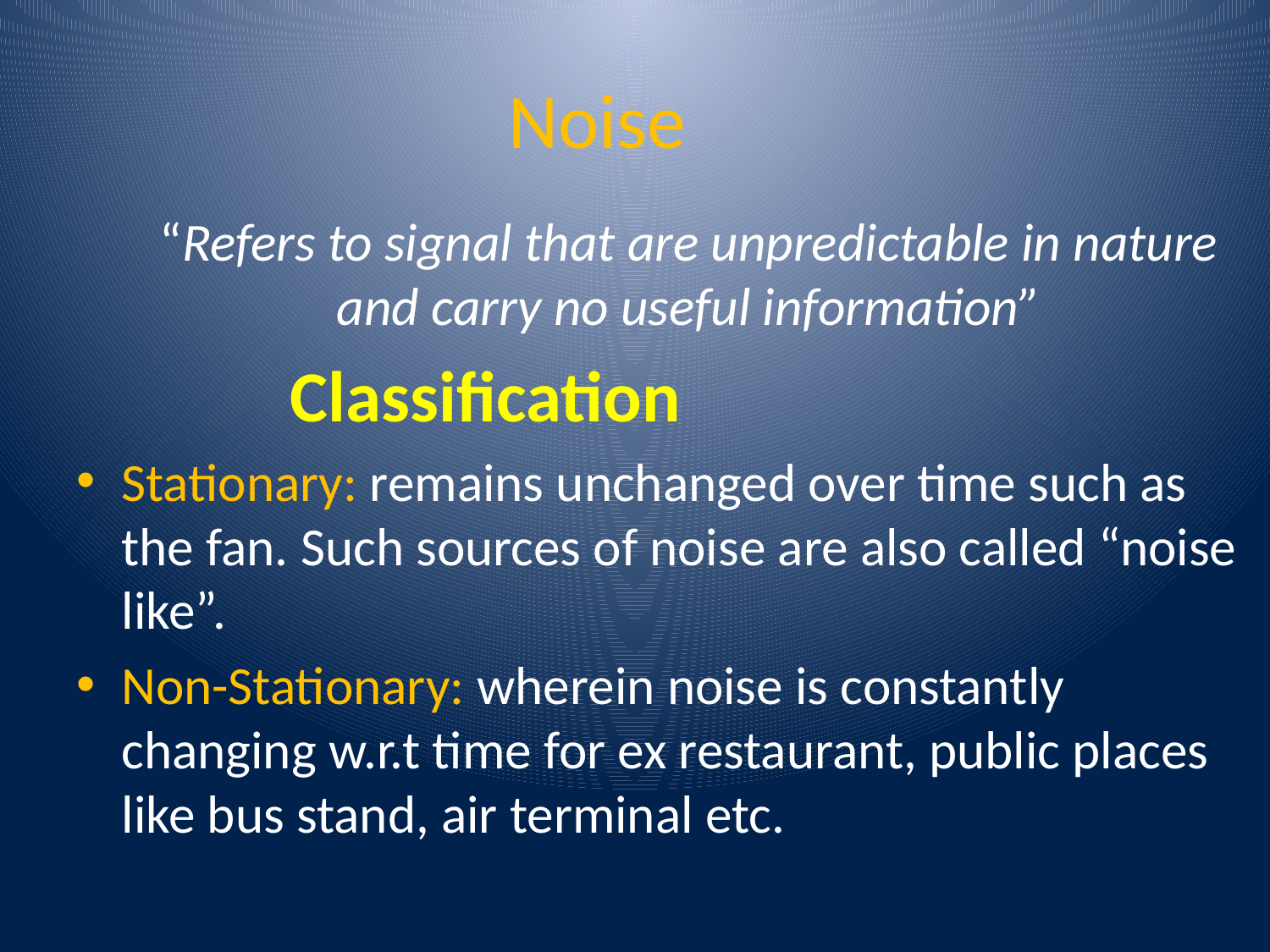

# Noise
	“Refers to signal that are unpredictable in nature and carry no useful information”
			              Classification
Stationary: remains unchanged over time such as the fan. Such sources of noise are also called “noise like”.
Non-Stationary: wherein noise is constantly changing w.r.t time for ex restaurant, public places like bus stand, air terminal etc.